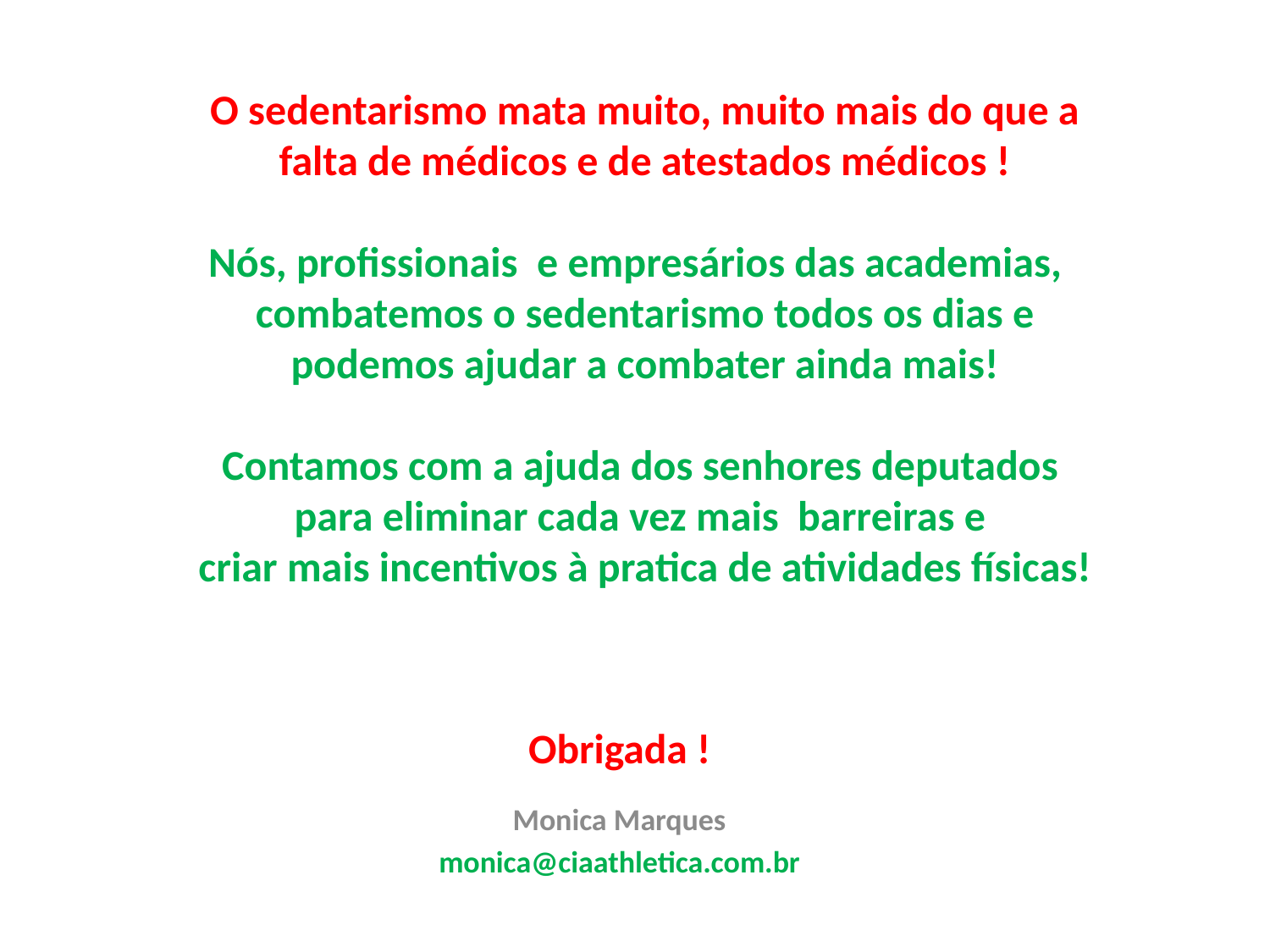

O sedentarismo mata muito, muito mais do que a falta de médicos e de atestados médicos !

Nós, profissionais  e empresários das academias,
combatemos o sedentarismo todos os dias e
podemos ajudar a combater ainda mais!

Contamos com a ajuda dos senhores deputados
para eliminar cada vez mais  barreiras e
criar mais incentivos à pratica de atividades físicas!
Obrigada !

Monica Marques
monica@ciaathletica.com.br